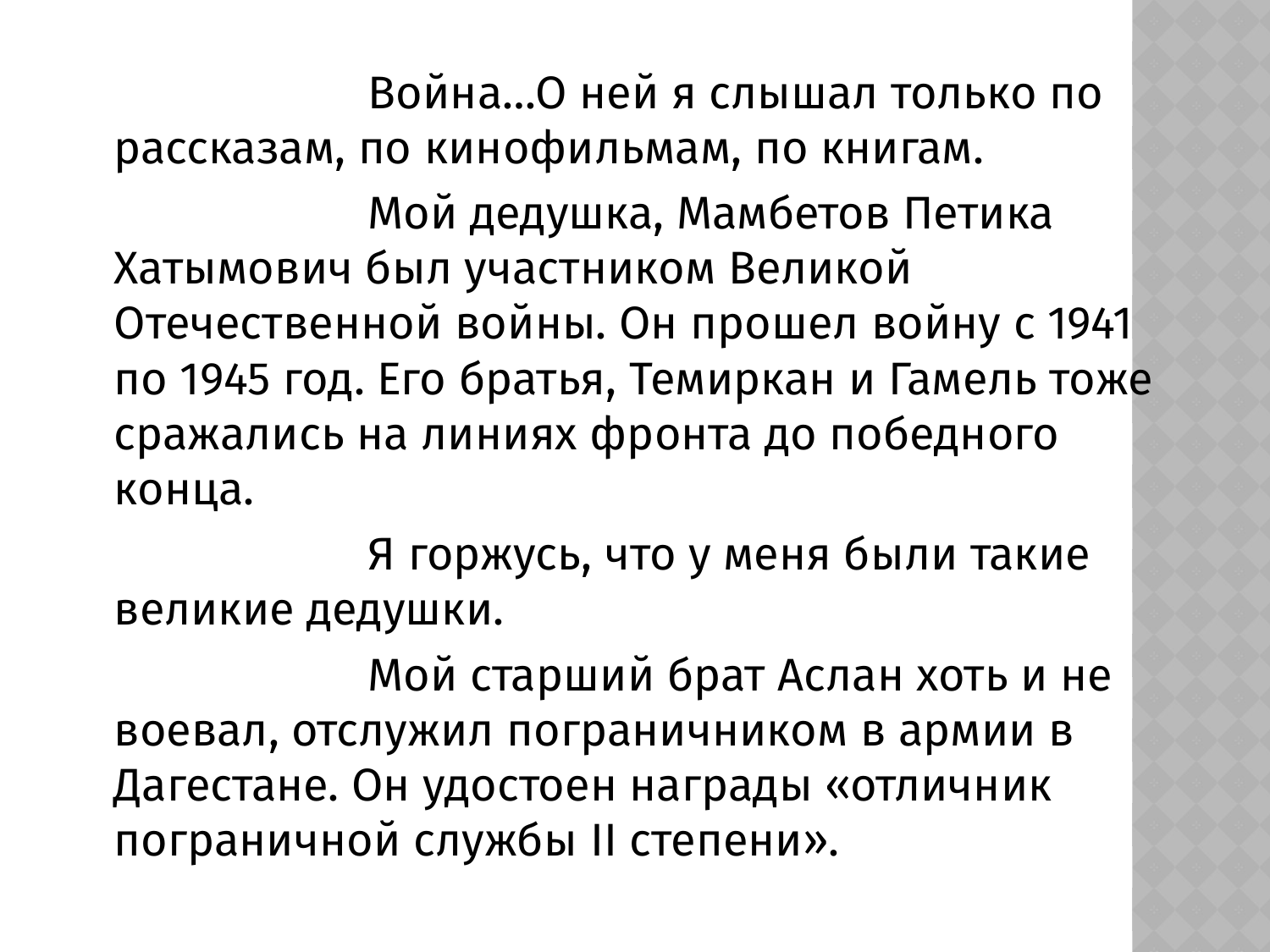

Война…О ней я слышал только по рассказам, по кинофильмам, по книгам.
			Мой дедушка, Мамбетов Петика Хатымович был участником Великой Отечественной войны. Он прошел войну с 1941 по 1945 год. Его братья, Темиркан и Гамель тоже сражались на линиях фронта до победного конца.
			Я горжусь, что у меня были такие великие дедушки.
			Мой старший брат Аслан хоть и не воевал, отслужил пограничником в армии в Дагестане. Он удостоен награды «отличник пограничной службы II степени».